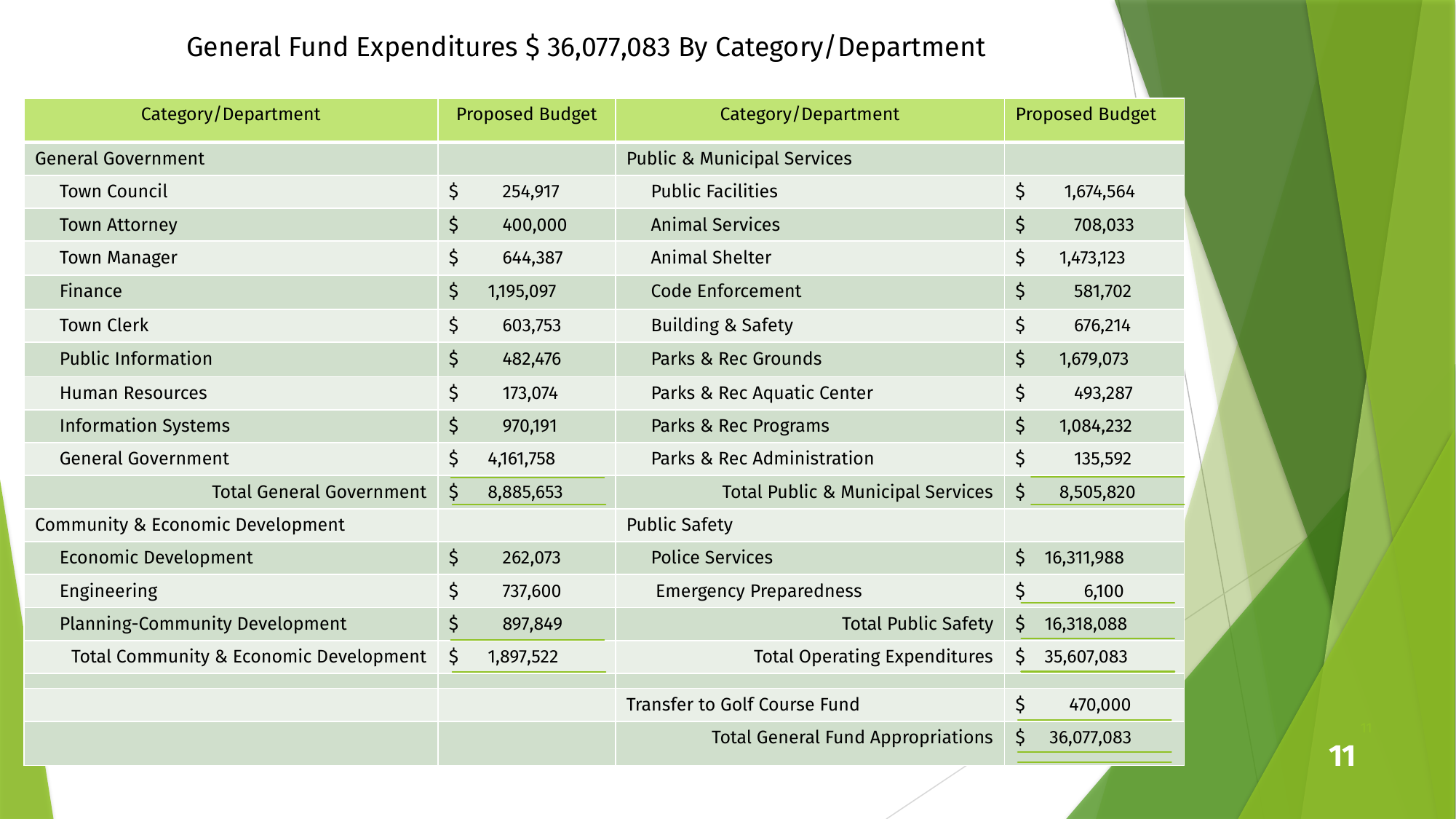

General Fund Expenditures $ 36,077,083 By Category/Department
| Category/Department | Proposed Budget | Category/Department | Proposed Budget |
| --- | --- | --- | --- |
| General Government |  | Public & Municipal Services |  |
| Town Council | $ 254,917 | Public Facilities | $ 1,674,564 |
| Town Attorney | $ 400,000 | Animal Services | $ 708,033 |
| Town Manager | $ 644,387 | Animal Shelter | $ 1,473,123 |
| Finance | $ 1,195,097 | Code Enforcement | $ 581,702 |
| Town Clerk | $ 603,753 | Building & Safety | $ 676,214 |
| Public Information | $ 482,476 | Parks & Rec Grounds | $ 1,679,073 |
| Human Resources | $ 173,074 | Parks & Rec Aquatic Center | $ 493,287 |
| Information Systems | $ 970,191 | Parks & Rec Programs | $ 1,084,232 |
| General Government | $ 4,161,758 | Parks & Rec Administration | $ 135,592 |
| Total General Government | $ 8,885,653 | Total Public & Municipal Services | $ 8,505,820 |
| Community & Economic Development |  | Public Safety |  |
| Economic Development | $ 262,073 | Police Services | $ 16,311,988 |
| Engineering | $ 737,600 | Emergency Preparedness | $ 6,100 |
| Planning-Community Development | $ 897,849 | Total Public Safety | $ 16,318,088 |
| Total Community & Economic Development | $ 1,897,522 | Total Operating Expenditures | $ 35,607,083 |
|  |  |  |  |
|  |  | Transfer to Golf Course Fund | $ 470,000 |
|  |  | Total General Fund Appropriations | $ 36,077,083 |
11
11